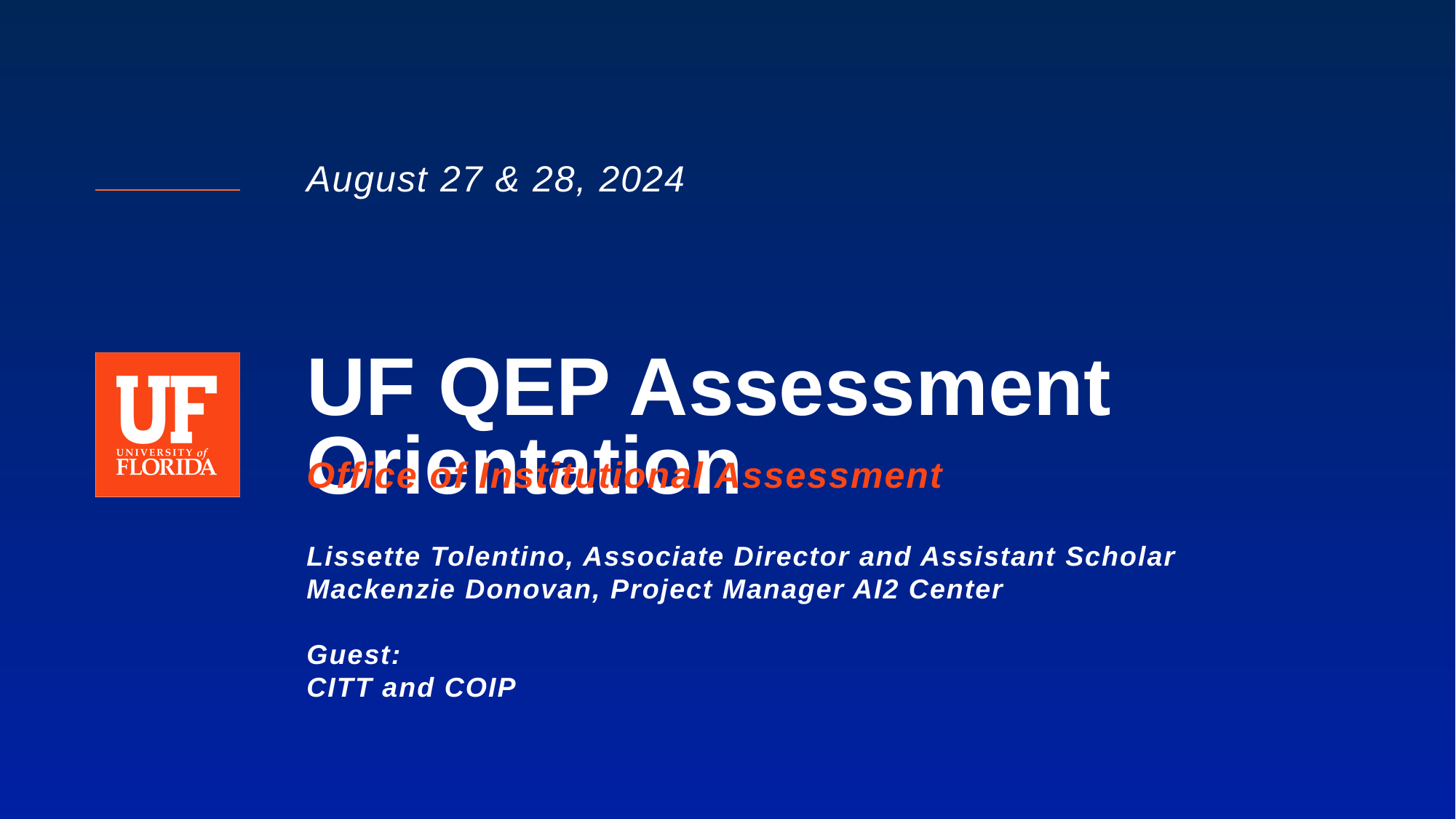

August 27 & 28, 2024
# UF QEP Assessment Orientation
Office of Institutional Assessment

Lissette Tolentino, Associate Director and Assistant Scholar
Mackenzie Donovan, Project Manager AI2 Center

Guest:
CITT and COIP